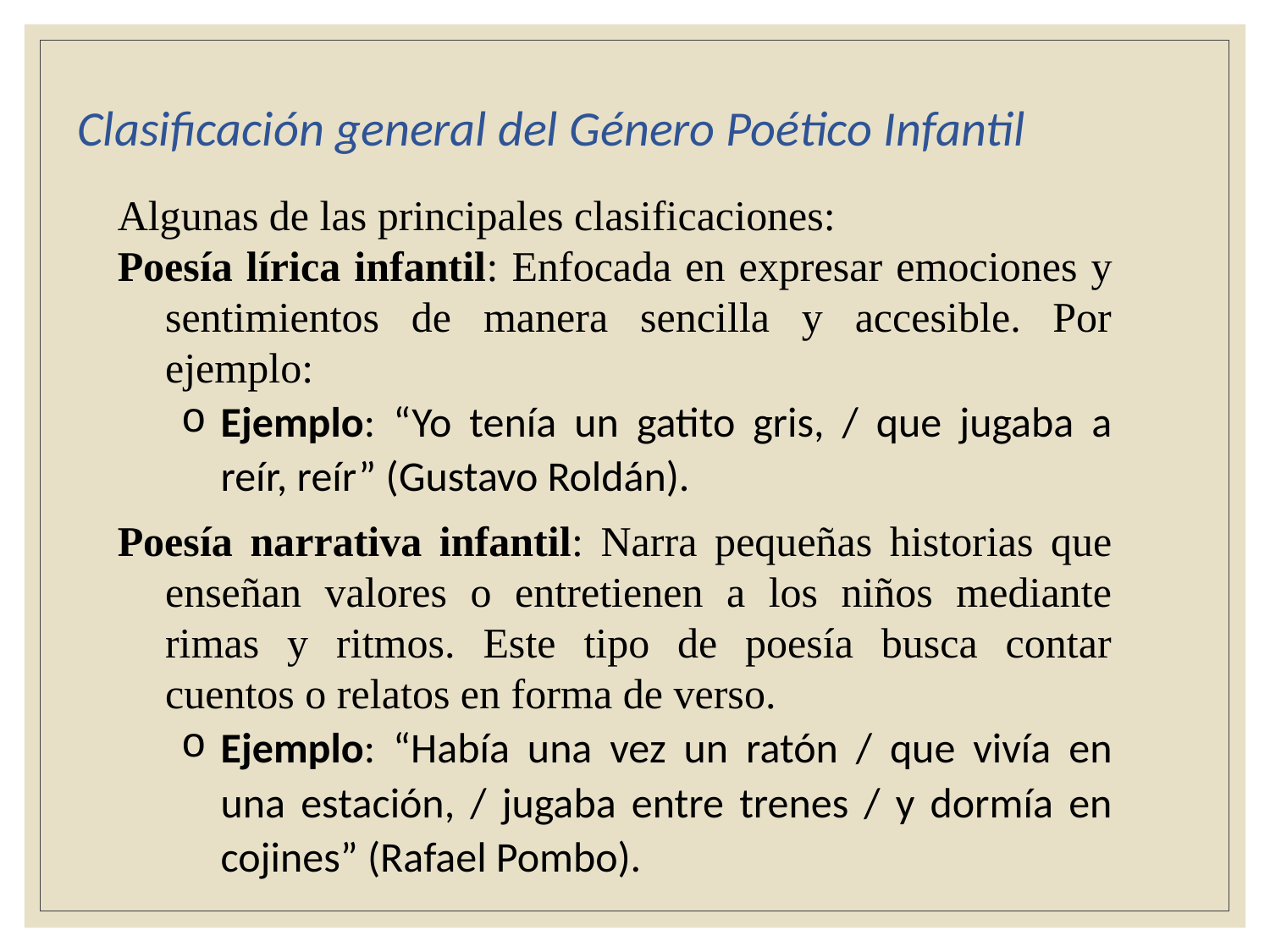

Clasificación general del Género Poético Infantil
Algunas de las principales clasificaciones:
Poesía lírica infantil: Enfocada en expresar emociones y sentimientos de manera sencilla y accesible. Por ejemplo:
Ejemplo: “Yo tenía un gatito gris, / que jugaba a reír, reír” (Gustavo Roldán).
Poesía narrativa infantil: Narra pequeñas historias que enseñan valores o entretienen a los niños mediante rimas y ritmos. Este tipo de poesía busca contar cuentos o relatos en forma de verso.
Ejemplo: “Había una vez un ratón / que vivía en una estación, / jugaba entre trenes / y dormía en cojines” (Rafael Pombo).